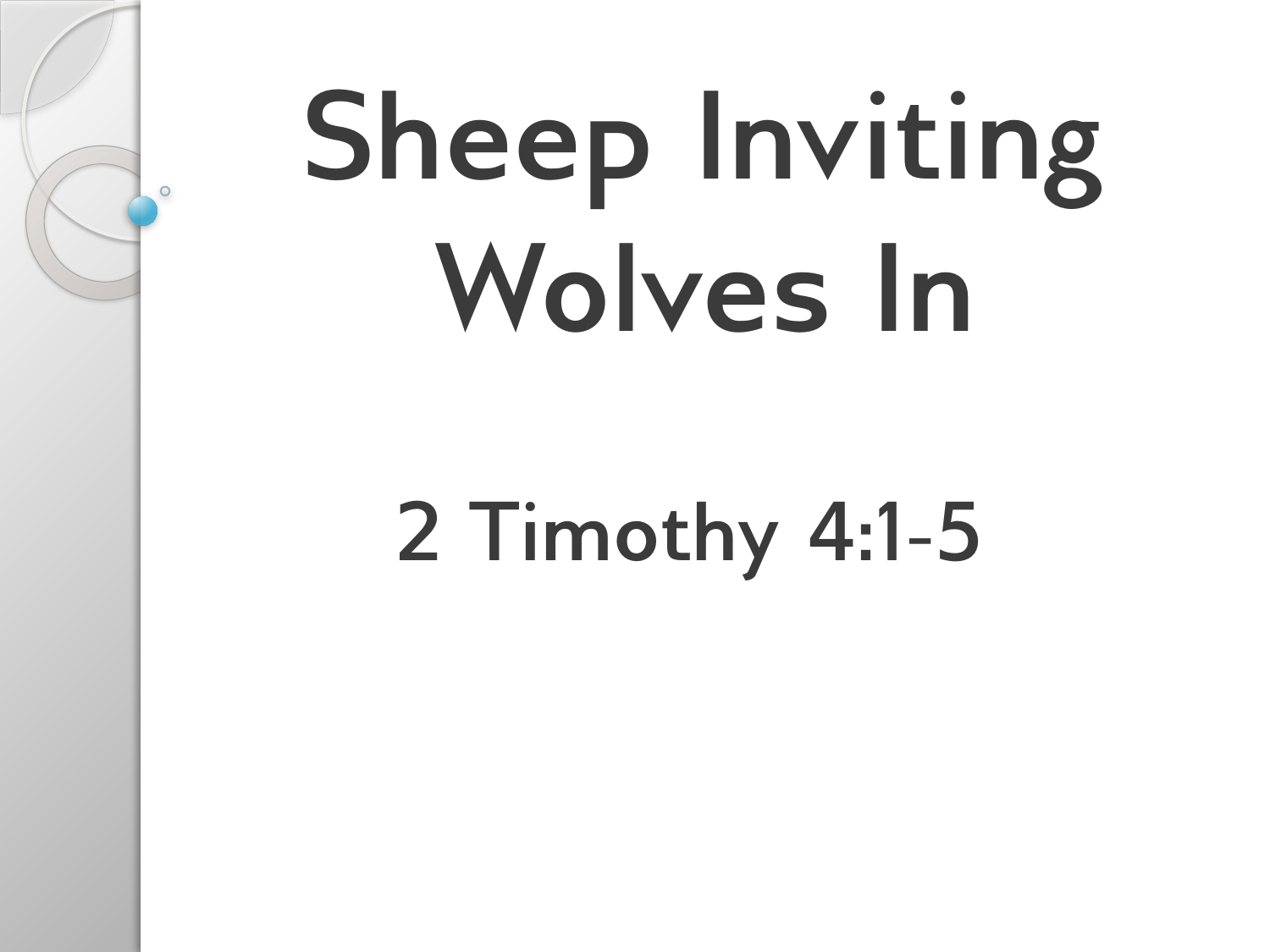

# Sheep Inviting Wolves In
2 Timothy 4:1-5